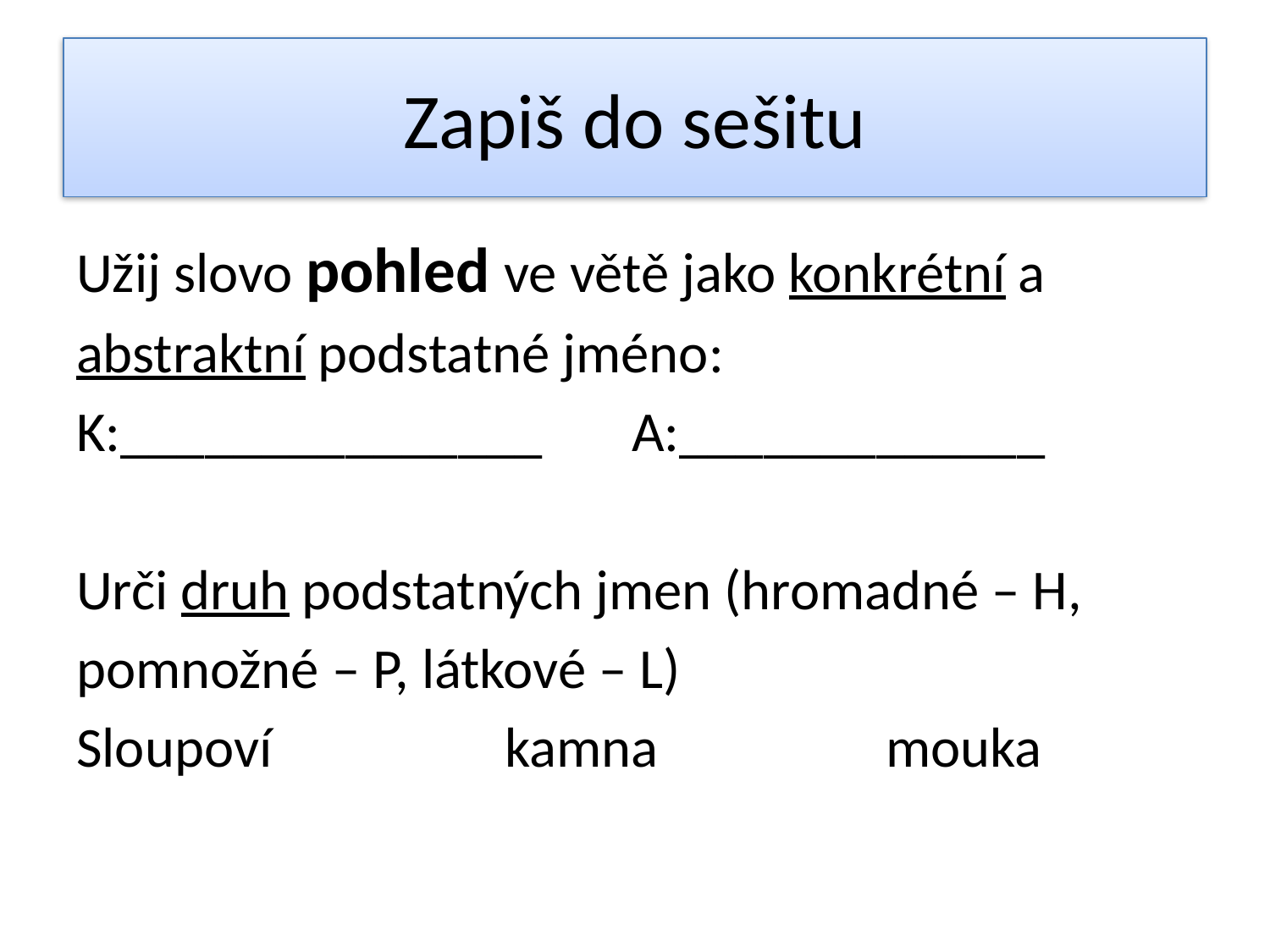

# Zapiš do sešitu
Užij slovo pohled ve větě jako konkrétní a
abstraktní podstatné jméno:
K:_______________	A:_____________

Urči druh podstatných jmen (hromadné – H,
pomnožné – P, látkové – L)
Sloupoví 		kamna 		mouka